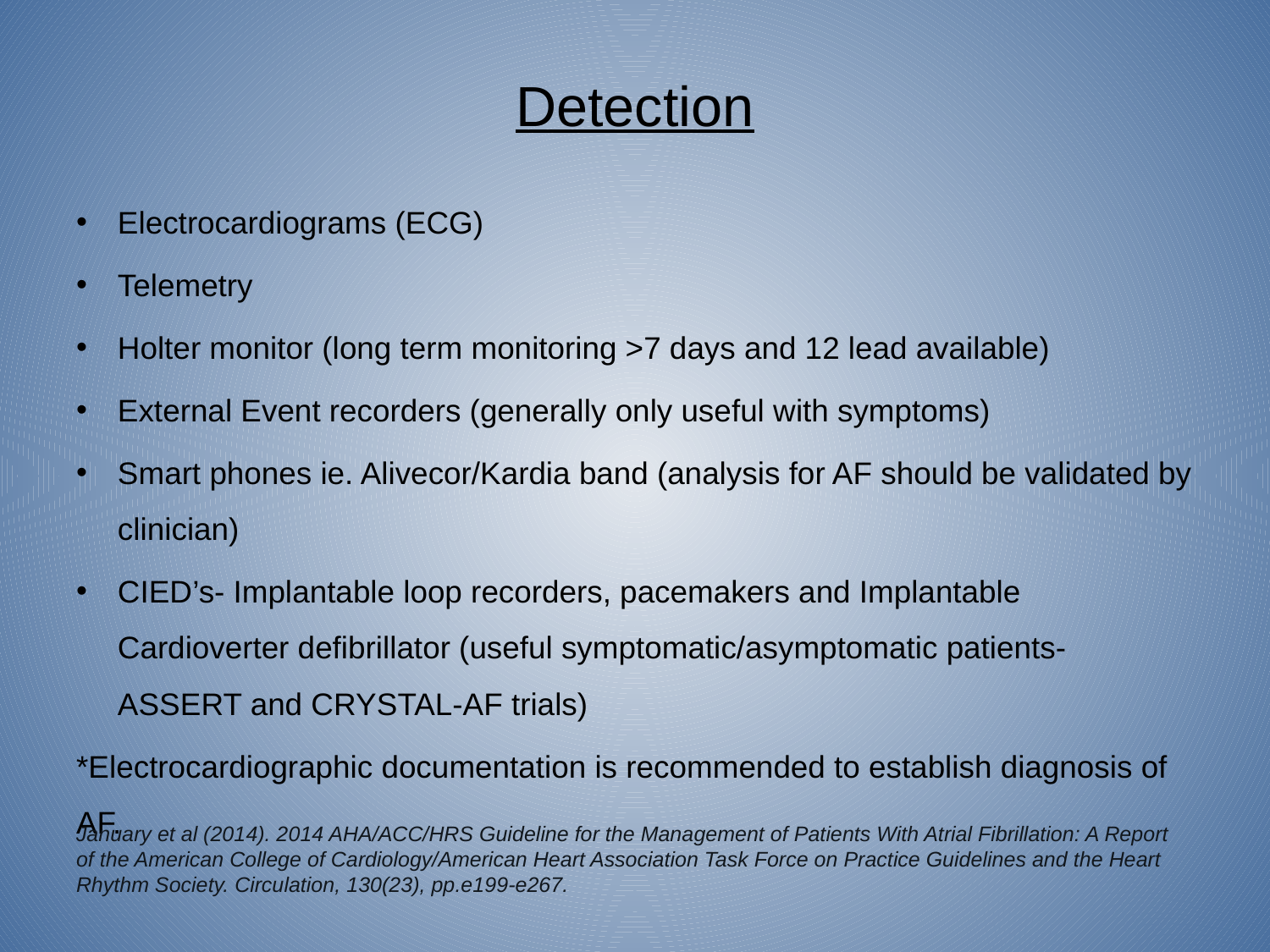

# Detection
Electrocardiograms (ECG)
Telemetry
Holter monitor (long term monitoring >7 days and 12 lead available)
External Event recorders (generally only useful with symptoms)
Smart phones ie. Alivecor/Kardia band (analysis for AF should be validated by clinician)
CIED’s- Implantable loop recorders, pacemakers and Implantable Cardioverter defibrillator (useful symptomatic/asymptomatic patients- ASSERT and CRYSTAL-AF trials)
*Electrocardiographic documentation is recommended to establish diagnosis of AF.

January et al (2014). 2014 AHA/ACC/HRS Guideline for the Management of Patients With Atrial Fibrillation: A Report of the American College of Cardiology/American Heart Association Task Force on Practice Guidelines and the Heart Rhythm Society. Circulation, 130(23), pp.e199-e267.